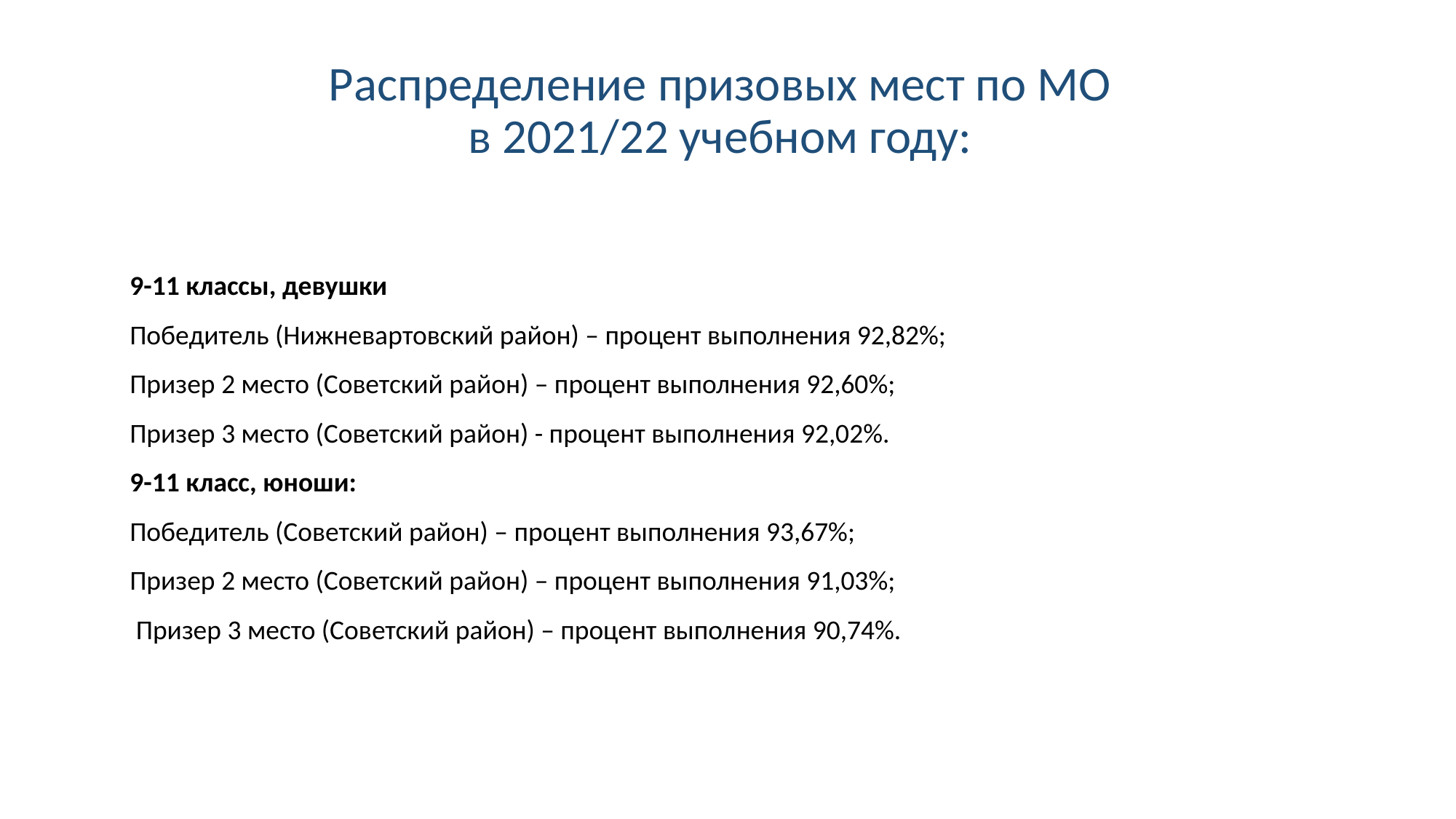

# Распределение призовых мест по МО в 2021/22 учебном году:
9-11 классы, девушки
Победитель (Нижневартовский район) – процент выполнения 92,82%;
Призер 2 место (Советский район) – процент выполнения 92,60%;
Призер 3 место (Советский район) - процент выполнения 92,02%.
9-11 класс, юноши:
Победитель (Советский район) – процент выполнения 93,67%;
Призер 2 место (Советский район) – процент выполнения 91,03%;
 Призер 3 место (Советский район) – процент выполнения 90,74%.